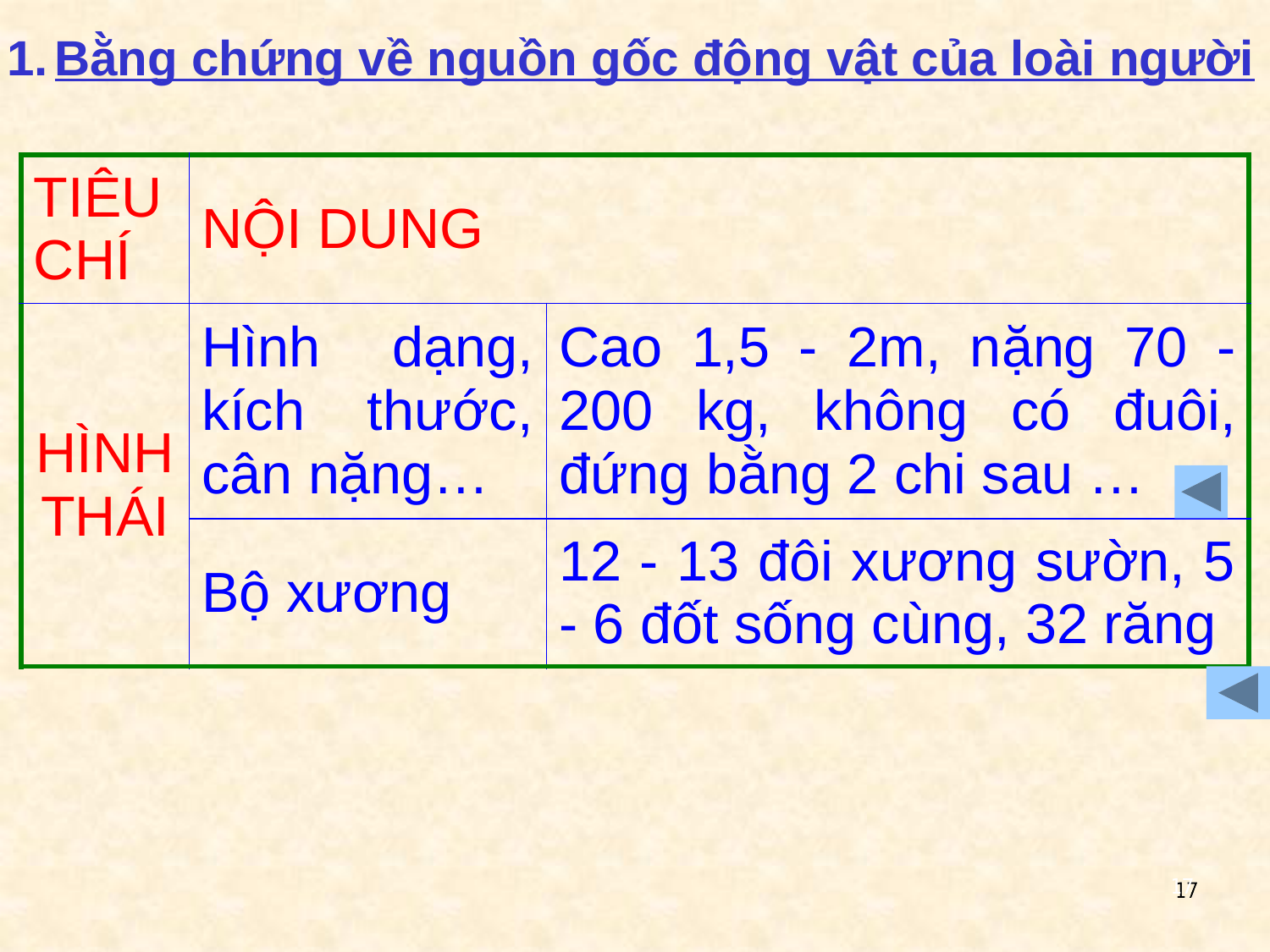

Bằng chứng về nguồn gốc động vật của loài người
| TIÊU CHÍ | NỘI DUNG |  |
| --- | --- | --- |
| HÌNH THÁI | Hình dạng, kích thước, cân nặng… | Cao 1,5 - 2m, nặng 70 - 200 kg, không có đuôi, đứng bằng 2 chi sau … |
|  | Bộ xương | 12 - 13 đôi xương sườn, 5 - 6 đốt sống cùng, 32 răng |

17